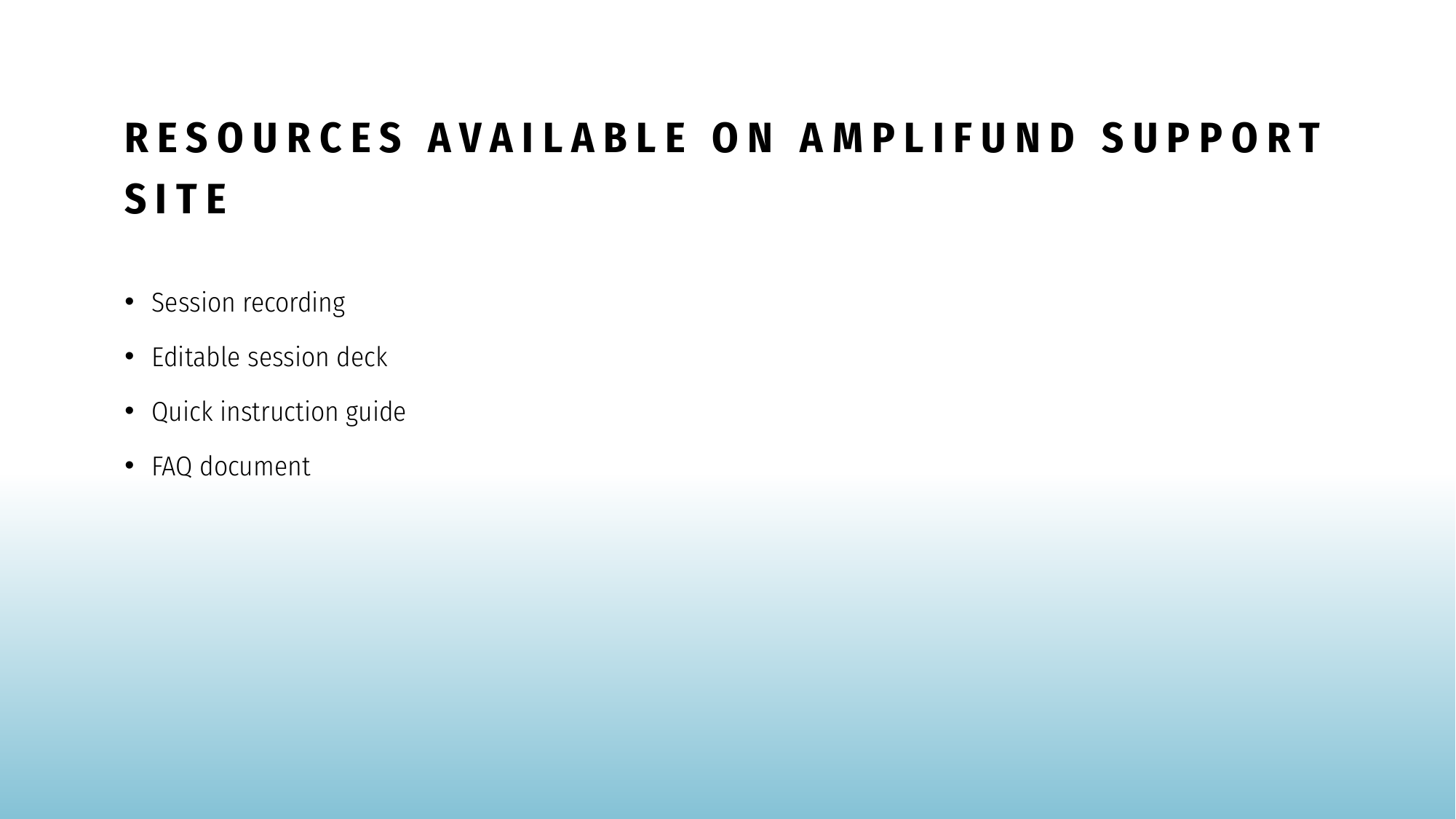

# Resources available on AmpliFund Support Site
Session recording
Editable session deck
Quick instruction guide
FAQ document